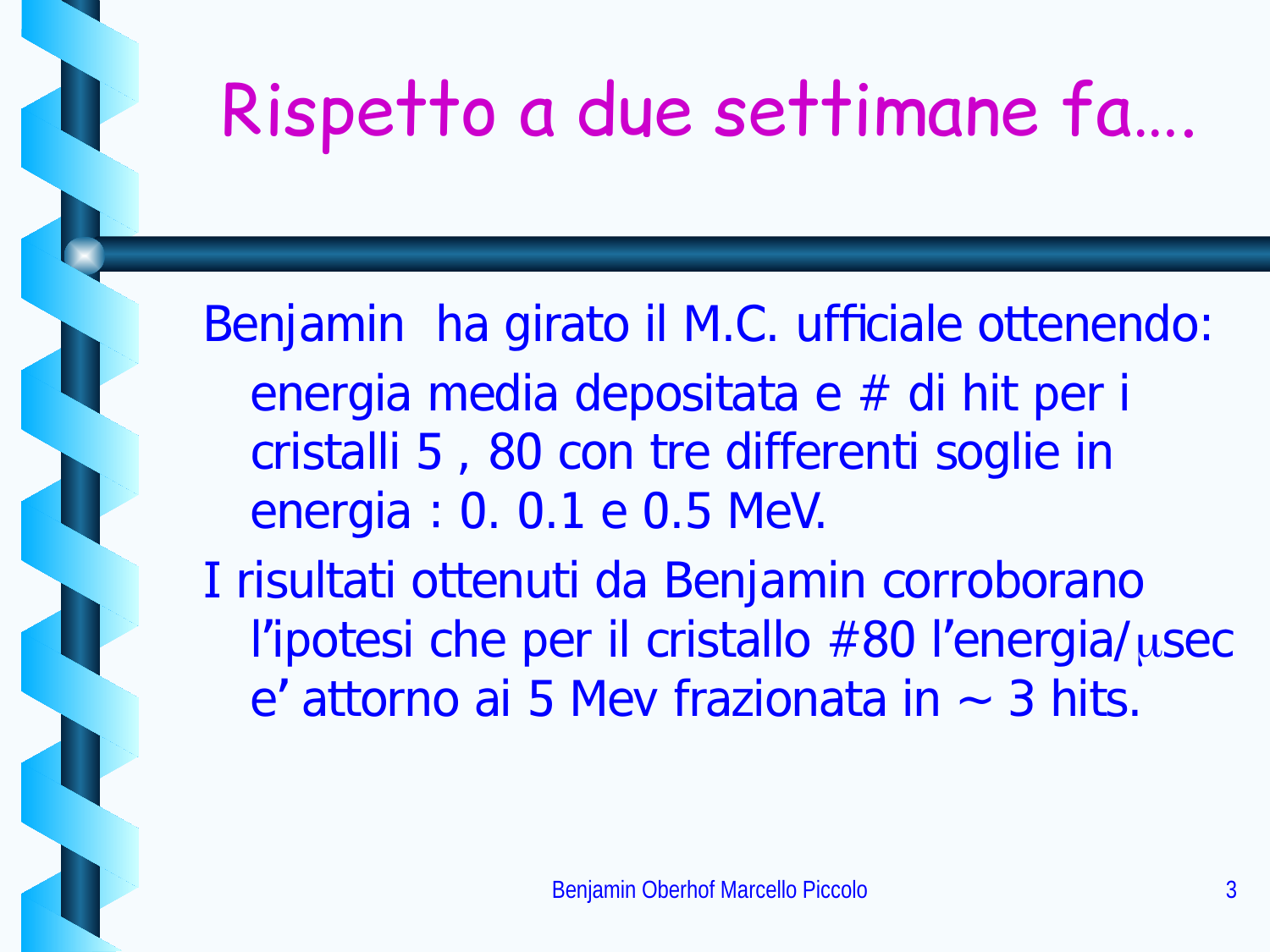

# Rispetto a due settimane fa….
Benjamin  ha girato il M.C. ufficiale ottenendo:
	energia media depositata e # di hit per i cristalli 5 , 80 con tre differenti soglie in energia : 0. 0.1 e 0.5 MeV.
I risultati ottenuti da Benjamin corroborano l’ipotesi che per il cristallo #80 l’energia/μsec e’ attorno ai 5 Mev frazionata in ~ 3 hits.

Benjamin Oberhof Marcello Piccolo
3